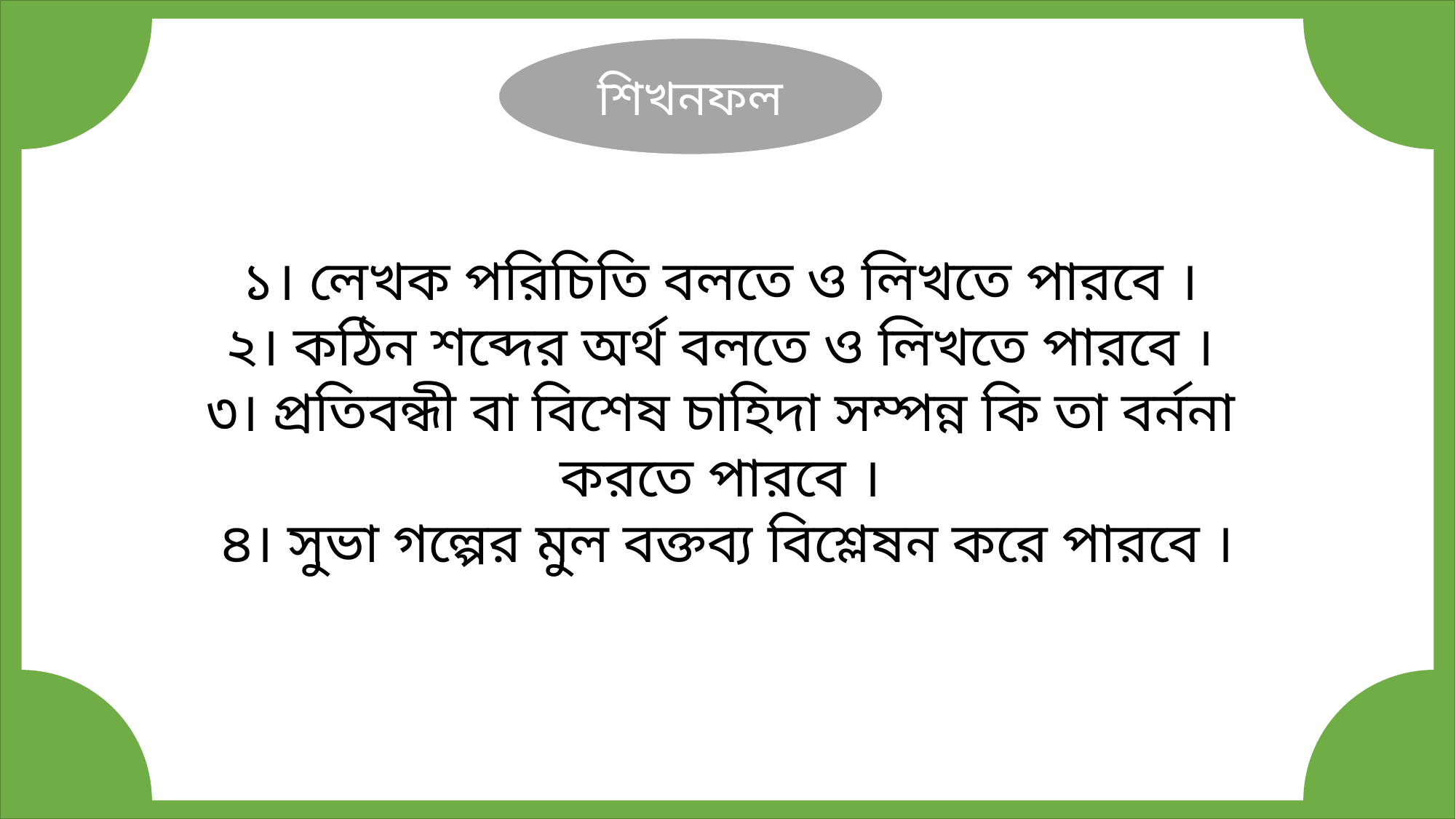

১। লেখক পরিচিতি বলতে ও লিখতে পারবে ।
২। কঠিন শব্দের অর্থ বলতে ও লিখতে পারবে ।
৩। প্রতিবন্ধী বা বিশেষ চাহিদা সম্পন্ন কি তা বর্ননা
করতে পারবে ।
৪। সুভা গল্পের মুল বক্তব্য বিশ্লেষন করে পারবে ।
শিখনফল